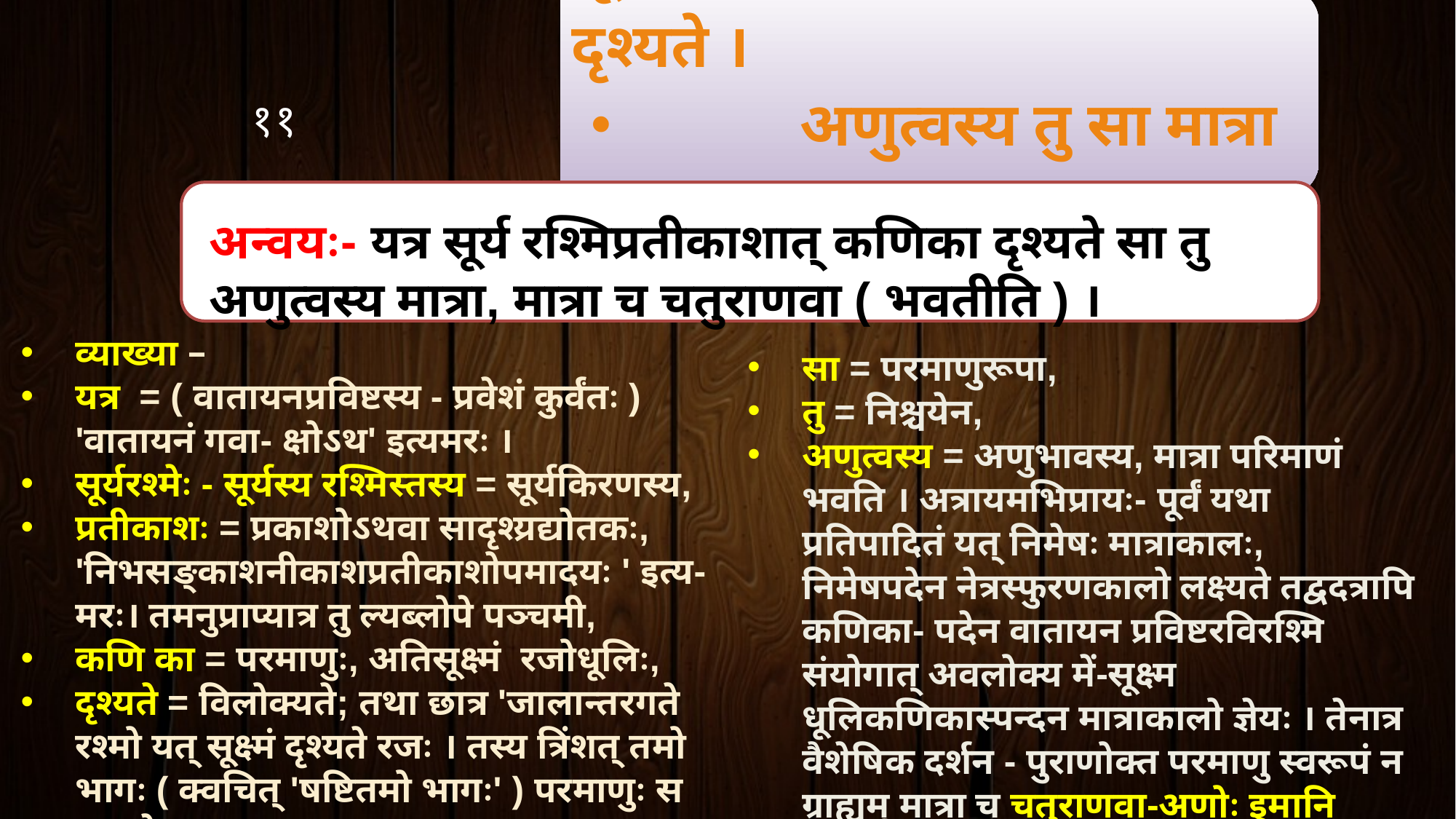

११
अन्वयः- यत्र सूर्य रश्मिप्रतीकाशात् कणिका दृश्यते सा तु अणुत्वस्य मात्रा, मात्रा च चतुराणवा ( भवतीति ) ।
व्याख्या –
यत्र  = ( वातायनप्रविष्टस्य - प्रवेशं कुर्वंतः ) 'वातायनं गवा- क्षोऽथ' इत्यमरः ।
सूर्यरश्मेः - सूर्यस्य रश्मिस्तस्य = सूर्यकिरणस्य,
प्रतीकाशः = प्रकाशोऽथवा सादृश्य्रद्योतकः, 'निभसङ्काशनीकाशप्रतीकाशोपमादयः ' इत्य- मरः। तमनुप्राप्यात्र तु ल्यब्लोपे पञ्चमी,
कणि का = परमाणुः, अतिसूक्ष्मं  रजोधूलिः,
दृश्यते = विलोक्यते; तथा छात्र 'जालान्तरगते रश्मो यत् सूक्ष्मं दृश्यते रजः । तस्य त्रिंशत् तमो भागः ( क्वचित् 'षष्टितमो भागः' ) परमाणुः स उच्यते' ।।
सा = परमाणुरूपा,
तु = निश्चयेन,
अणुत्वस्य = अणुभावस्य, मात्रा परिमाणं भवति । अत्रायमभिप्रायः- पूर्वं यथा प्रतिपादितं यत् निमेषः मात्राकालः, निमेषपदेन नेत्रस्फुरणकालो लक्ष्यते तद्वदत्रापि कणिका- पदेन वातायन प्रविष्टरविरश्मि संयोगात् अवलोक्य में-सूक्ष्म धूलिकणिकास्पन्दन मात्राकालो ज्ञेयः । तेनात्र वैशेषिक दर्शन - पुराणोक्त परमाणु स्वरूपं न ग्राह्यम् मात्रा च चतुराणवा-अणोः इमानि परिमाणानि = आणवानि, चत्वारि आणवानि यस्यां सा चतुराणवा ( ङीबभावोऽत्र ) ।